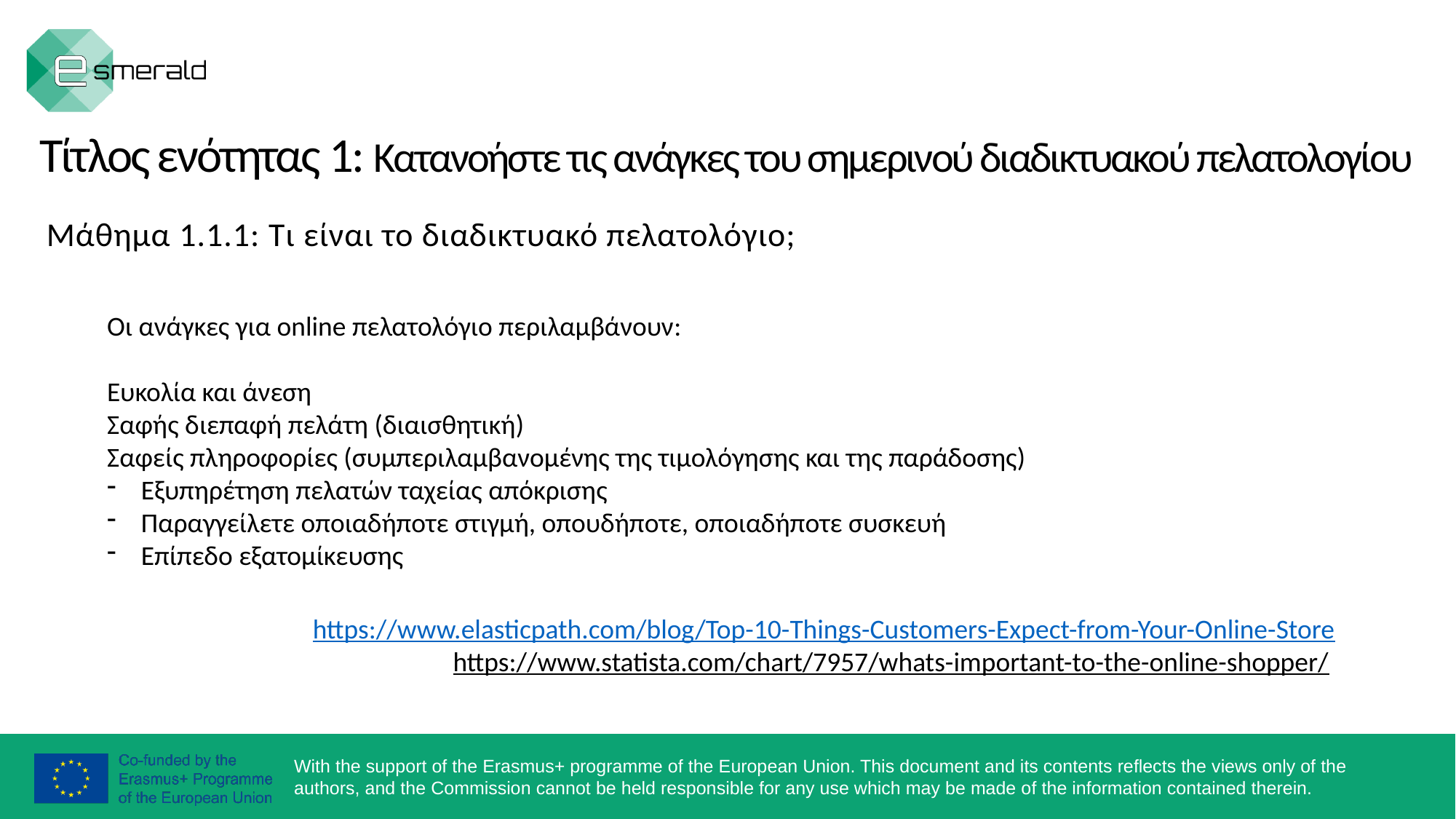

Τίτλος ενότητας 1: Κατανοήστε τις ανάγκες του σημερινού διαδικτυακού πελατολογίου
Μάθημα 1.1.1: Τι είναι το διαδικτυακό πελατολόγιο;
Οι ανάγκες για online πελατολόγιο περιλαμβάνουν:

Ευκολία και άνεση
Σαφής διεπαφή πελάτη (διαισθητική)
Σαφείς πληροφορίες (συμπεριλαμβανομένης της τιμολόγησης και της παράδοσης)
Εξυπηρέτηση πελατών ταχείας απόκρισης
Παραγγείλετε οποιαδήποτε στιγμή, οπουδήποτε, οποιαδήποτε συσκευή
Επίπεδο εξατομίκευσης

https://www.elasticpath.com/blog/Top-10-Things-Customers-Expect-from-Your-Online-Store
https://www.statista.com/chart/7957/whats-important-to-the-online-shopper/